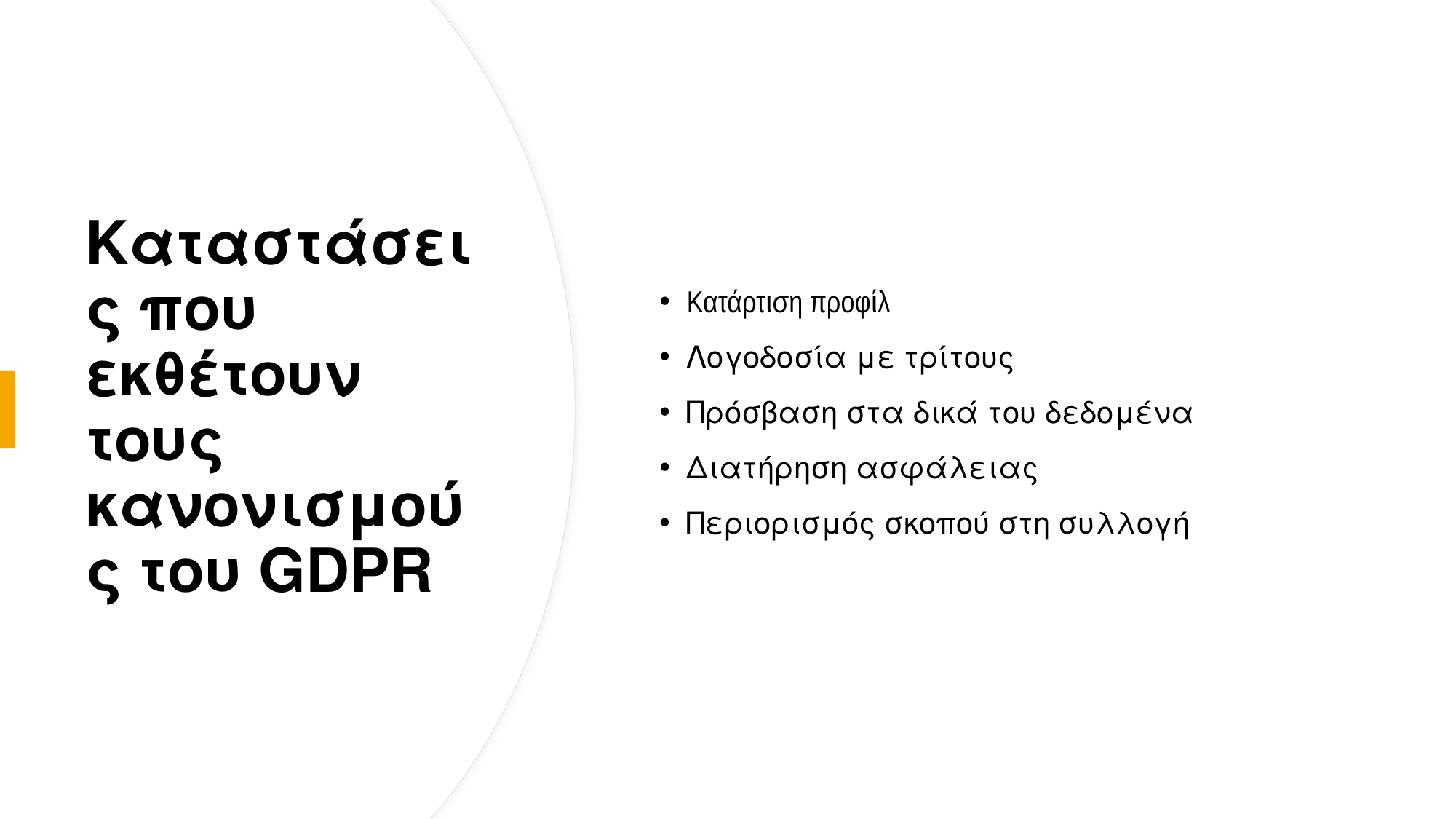

Κατάρτιση προφίλ
Λογοδοσία με τρίτους
Πρόσβαση στα δικά του δεδομένα
Διατήρηση ασφάλειας
Περιορισμός σκοπού στη συλλογή
# Καταστάσεις που εκθέτουν τους κανονισμούς του GDPR

10